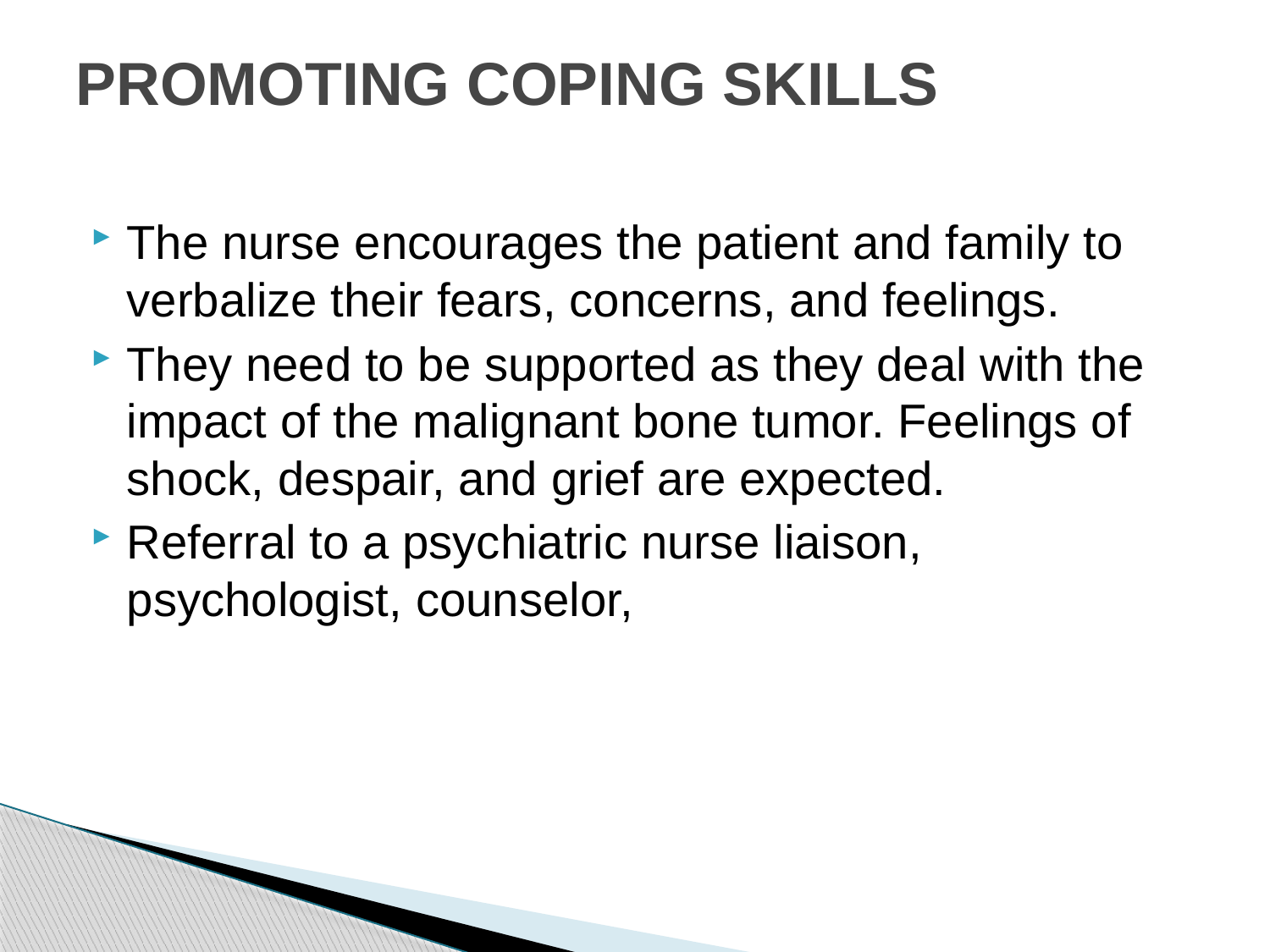

# PROMOTING COPING SKILLS
The nurse encourages the patient and family to verbalize their fears, concerns, and feelings.
They need to be supported as they deal with the impact of the malignant bone tumor. Feelings of shock, despair, and grief are expected.
Referral to a psychiatric nurse liaison, psychologist, counselor,